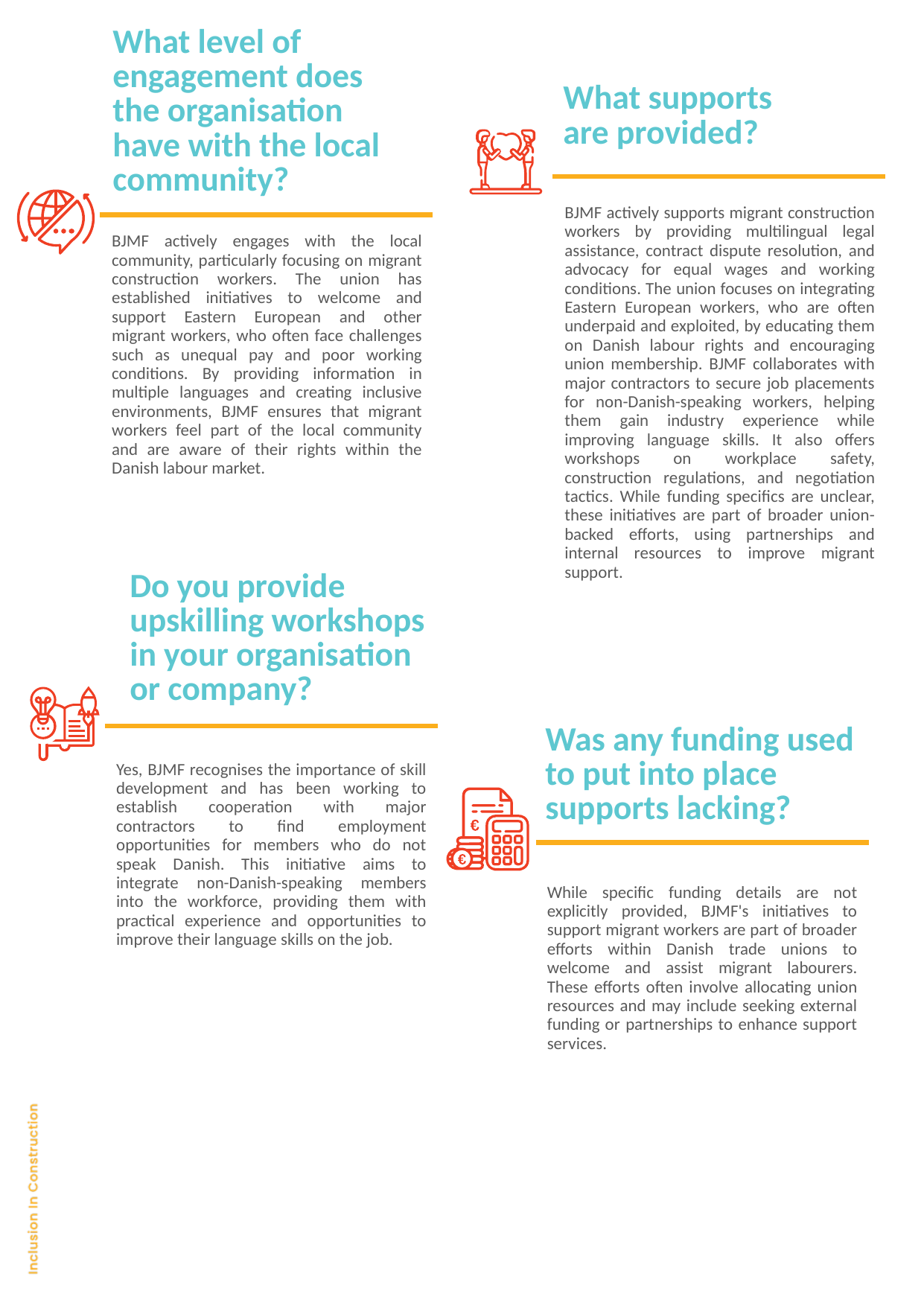

What level of engagement does the organisation have with the local community?
What supports
are provided?

BJMF actively supports migrant construction workers by providing multilingual legal assistance, contract dispute resolution, and advocacy for equal wages and working conditions. The union focuses on integrating Eastern European workers, who are often underpaid and exploited, by educating them on Danish labour rights and encouraging union membership. BJMF collaborates with major contractors to secure job placements for non-Danish-speaking workers, helping them gain industry experience while improving language skills. It also offers workshops on workplace safety, construction regulations, and negotiation tactics. While funding specifics are unclear, these initiatives are part of broader union-backed efforts, using partnerships and internal resources to improve migrant support.
BJMF actively engages with the local community, particularly focusing on migrant construction workers. The union has established initiatives to welcome and support Eastern European and other migrant workers, who often face challenges such as unequal pay and poor working conditions. By providing information in multiple languages and creating inclusive environments, BJMF ensures that migrant workers feel part of the local community and are aware of their rights within the Danish labour market.
Do you provide upskilling workshops in your organisation or company?

Was any funding used to put into place supports lacking?

Yes, BJMF recognises the importance of skill development and has been working to establish cooperation with major contractors to find employment opportunities for members who do not speak Danish. This initiative aims to integrate non-Danish-speaking members into the workforce, providing them with practical experience and opportunities to improve their language skills on the job.

While specific funding details are not explicitly provided, BJMF's initiatives to support migrant workers are part of broader efforts within Danish trade unions to welcome and assist migrant labourers. These efforts often involve allocating union resources and may include seeking external funding or partnerships to enhance support services.